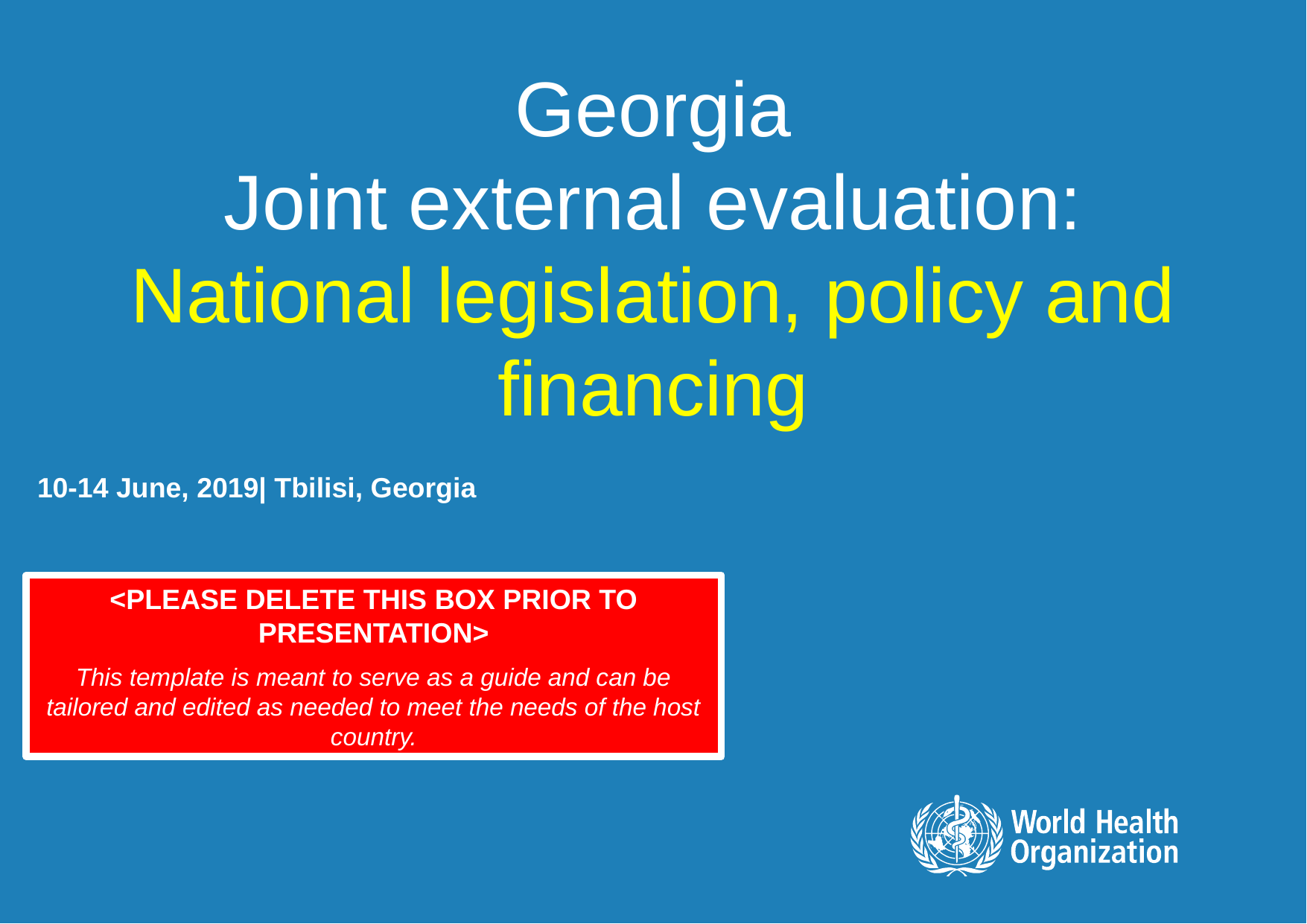

Georgia
Joint external evaluation:
National legislation, policy and financing

10-14 June, 2019| Tbilisi, Georgia

<PLEASE DELETE THIS BOX PRIOR TO PRESENTATION>
This template is meant to serve as a guide and can be tailored and edited as needed to meet the needs of the host country.